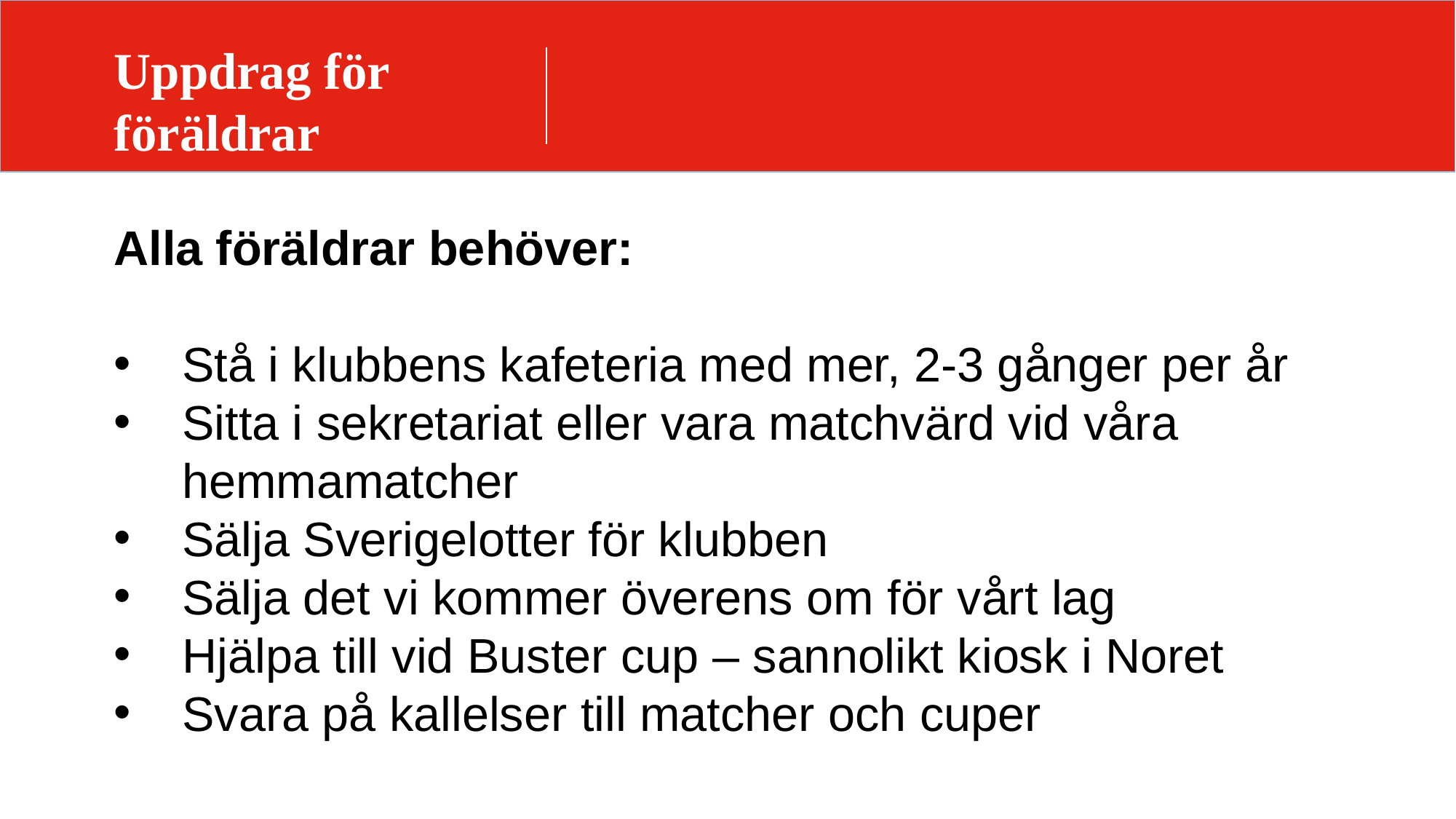

# Uppdrag för föräldrar
Alla föräldrar behöver:

Stå i klubbens kafeteria med mer, 2-3 gånger per år
Sitta i sekretariat eller vara matchvärd vid våra hemmamatcher
Sälja Sverigelotter för klubben
Sälja det vi kommer överens om för vårt lag
Hjälpa till vid Buster cup – sannolikt kiosk i Noret
Svara på kallelser till matcher och cuper